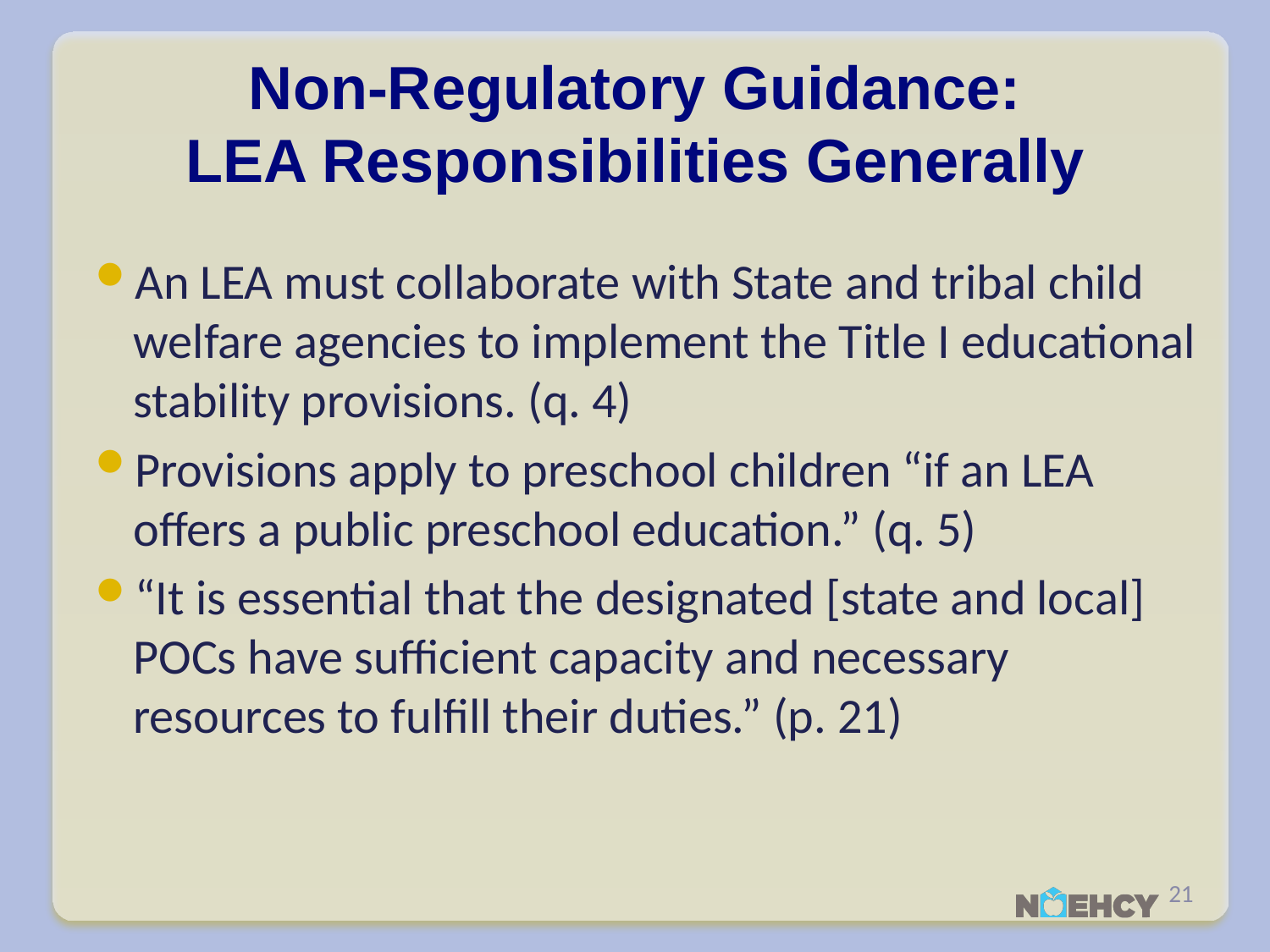

# Non-Regulatory Guidance: LEA Responsibilities Generally
An LEA must collaborate with State and tribal child welfare agencies to implement the Title I educational stability provisions. (q. 4)
Provisions apply to preschool children “if an LEA offers a public preschool education.” (q. 5)
“It is essential that the designated [state and local] POCs have sufficient capacity and necessary resources to fulfill their duties.” (p. 21)

21